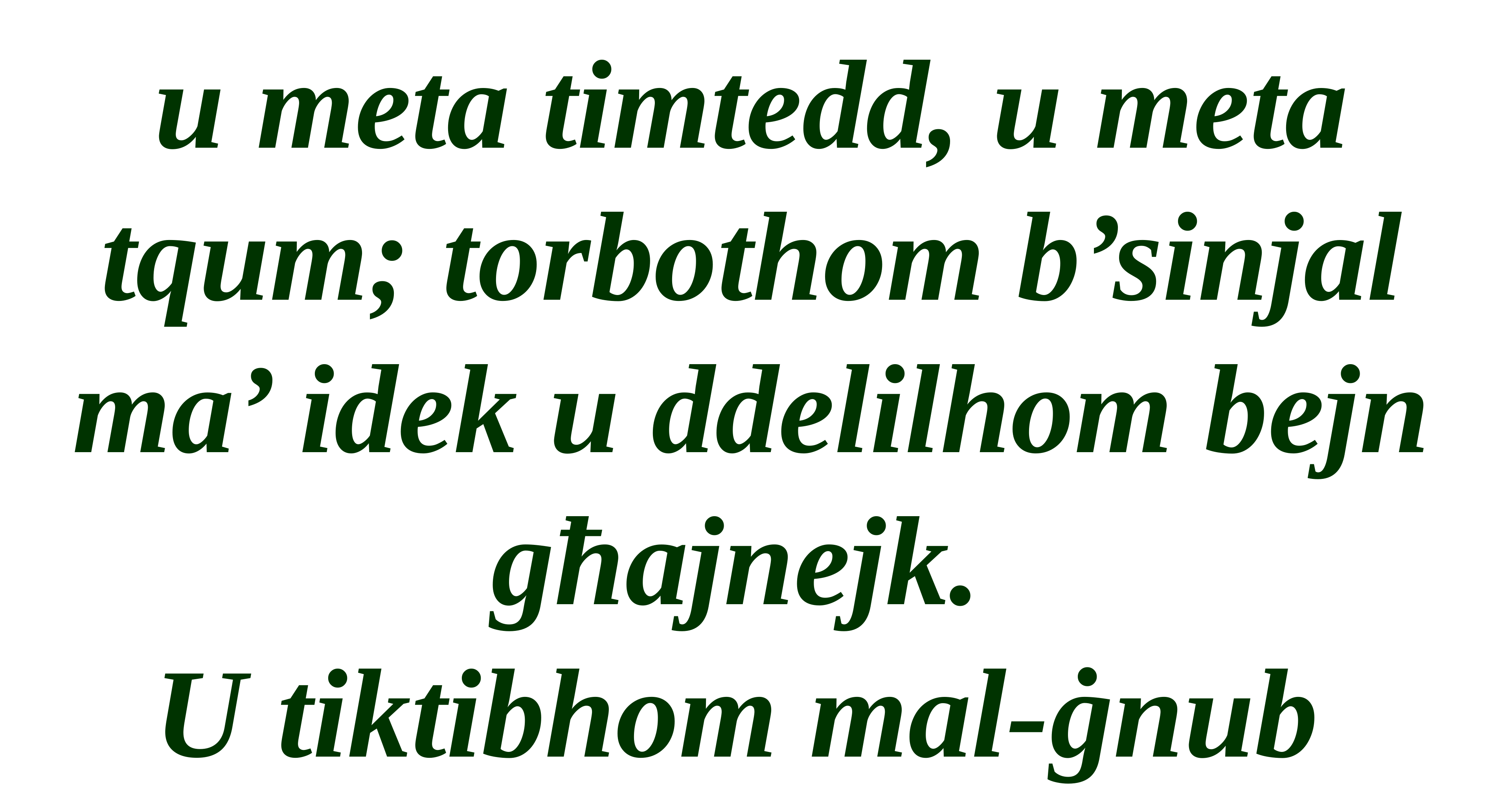

u meta timtedd, u meta tqum; torbothom b’sinjal ma’ idek u ddelilhom bejn għajnejk.
U tiktibhom mal-ġnub